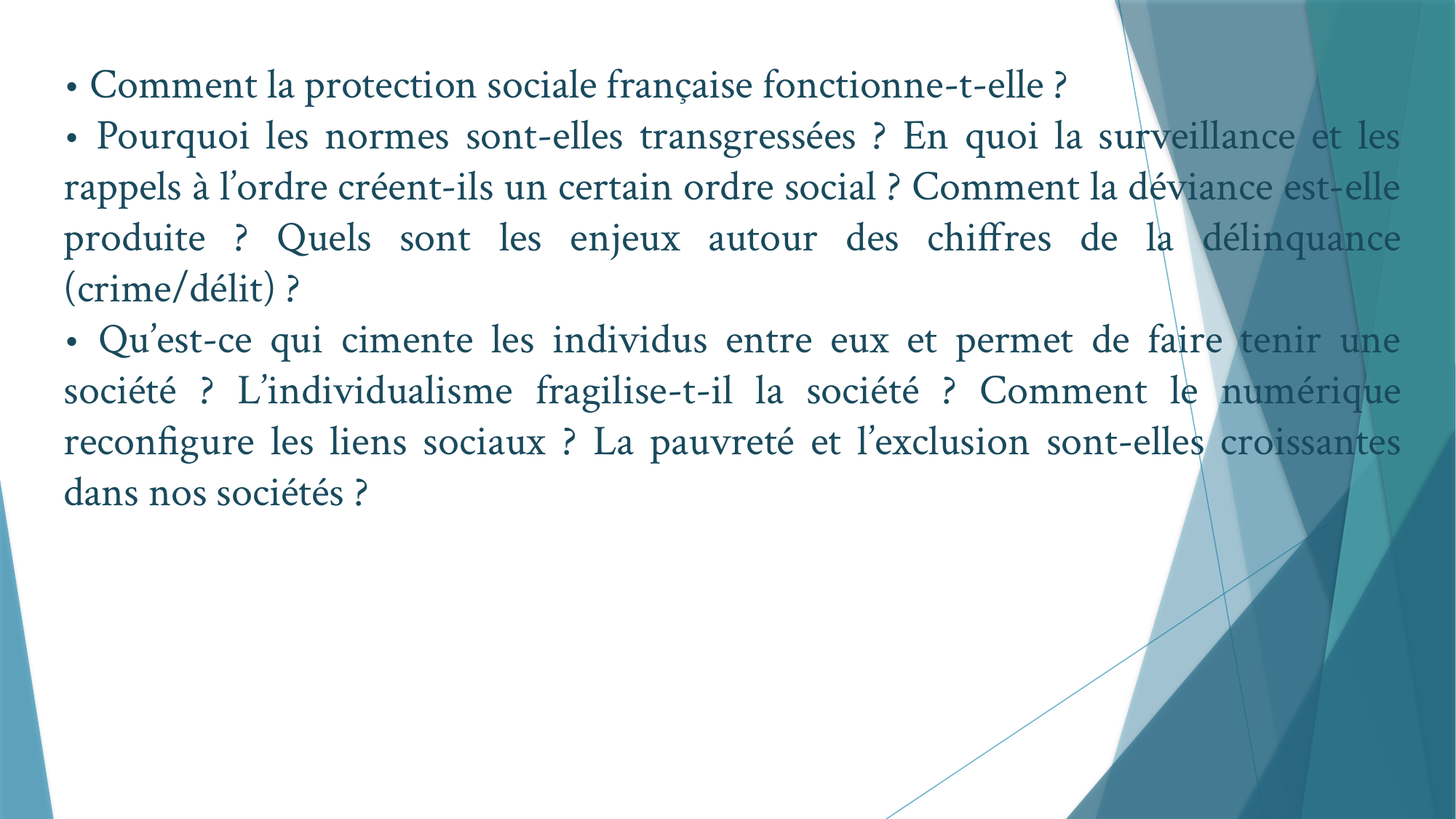

• Comment la protection sociale française fonctionne-t-elle ?
• Pourquoi les normes sont-elles transgressées ? En quoi la surveillance et les rappels à l’ordre créent-ils un certain ordre social ? Comment la déviance est-elle produite ? Quels sont les enjeux autour des chiffres de la délinquance (crime/délit) ?
• Qu’est-ce qui cimente les individus entre eux et permet de faire tenir une société ? L’individualisme fragilise-t-il la société ? Comment le numérique reconfigure les liens sociaux ? La pauvreté et l’exclusion sont-elles croissantes dans nos sociétés ?